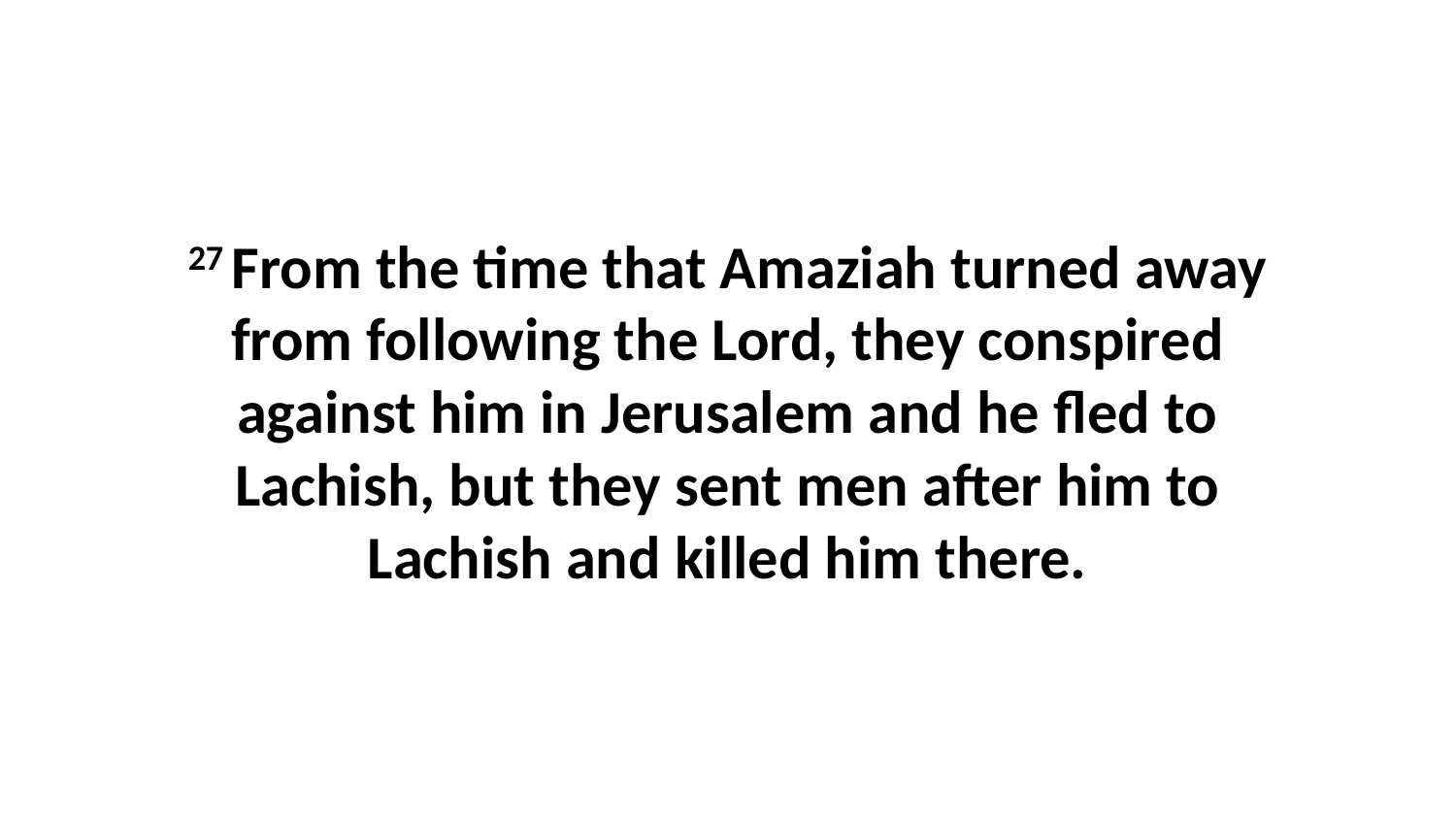

27 From the time that Amaziah turned away from following the Lord, they conspired against him in Jerusalem and he fled to Lachish, but they sent men after him to Lachish and killed him there.